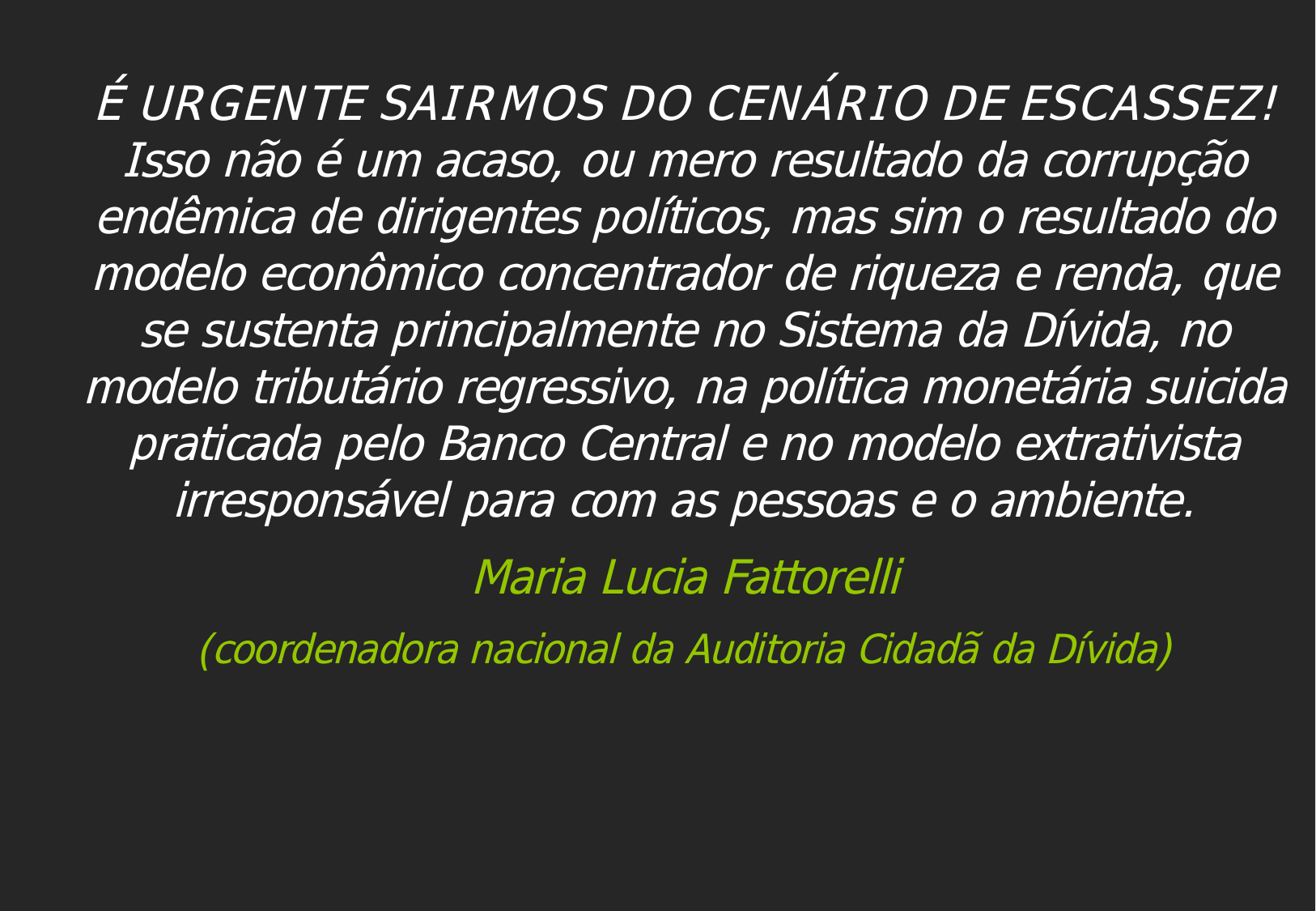

É URGENTE SAIRMOS DO CENÁRIO DE ESCASSEZ! Isso não é um acaso, ou mero resultado da corrupção endêmica de dirigentes políticos, mas sim o resultado do modelo econômico concentrador de riqueza e renda, que se sustenta principalmente no Sistema da Dívida, no modelo tributário regressivo, na política monetária suicida praticada pelo Banco Central e no modelo extrativista irresponsável para com as pessoas e o ambiente.
Maria Lucia Fattorelli
(coordenadora nacional da Auditoria Cidadã da Dívida)